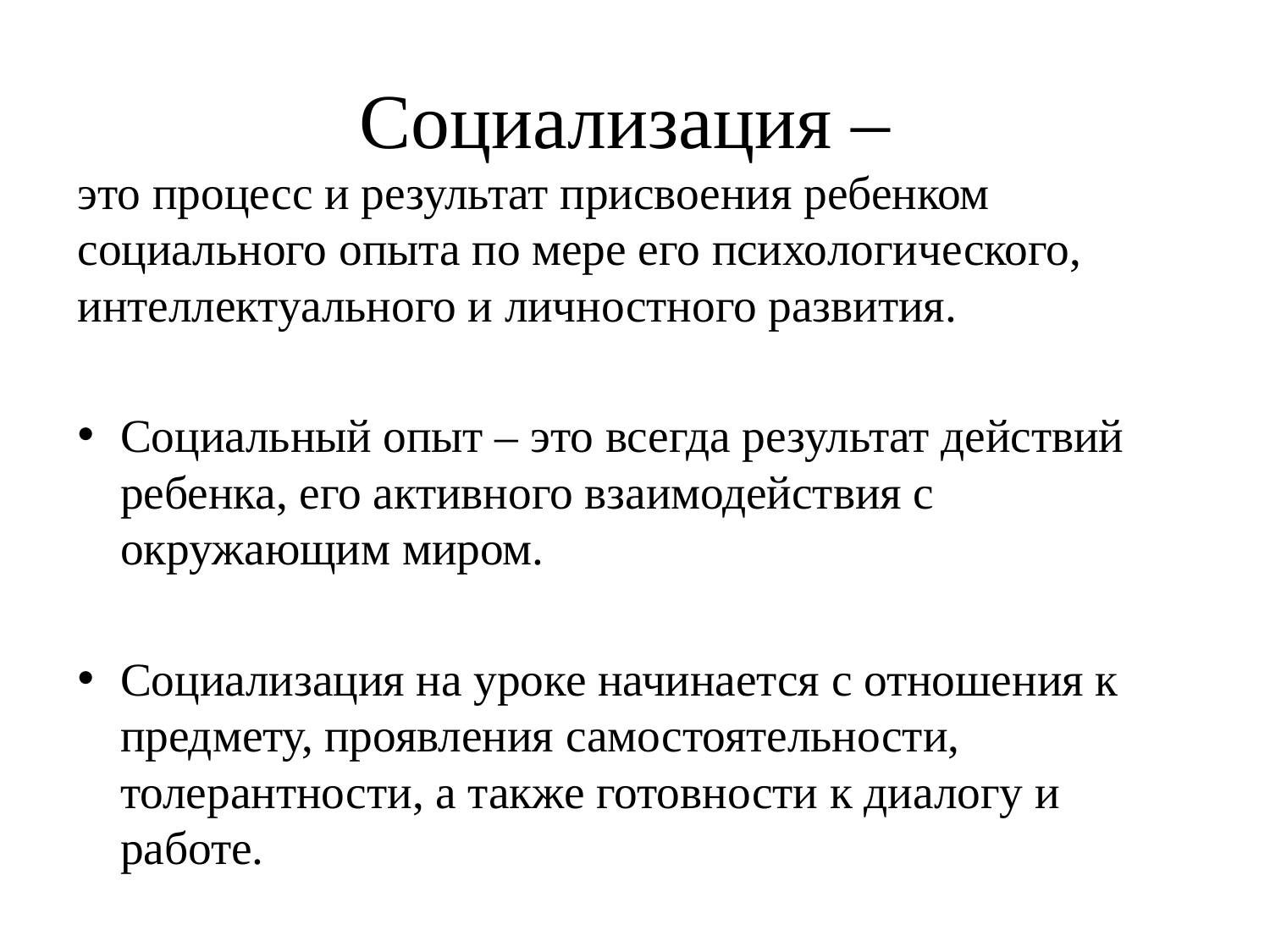

# Социализация –
это процесс и результат присвоения ребенком социального опыта по мере его психологического, интеллектуального и личностного развития.

Социальный опыт – это всегда результат действий ребенка, его активного взаимодействия с окружающим миром.

Социализация на уроке начинается с отношения к предмету, проявления самостоятельности, толерантности, а также готовности к диалогу и работе.